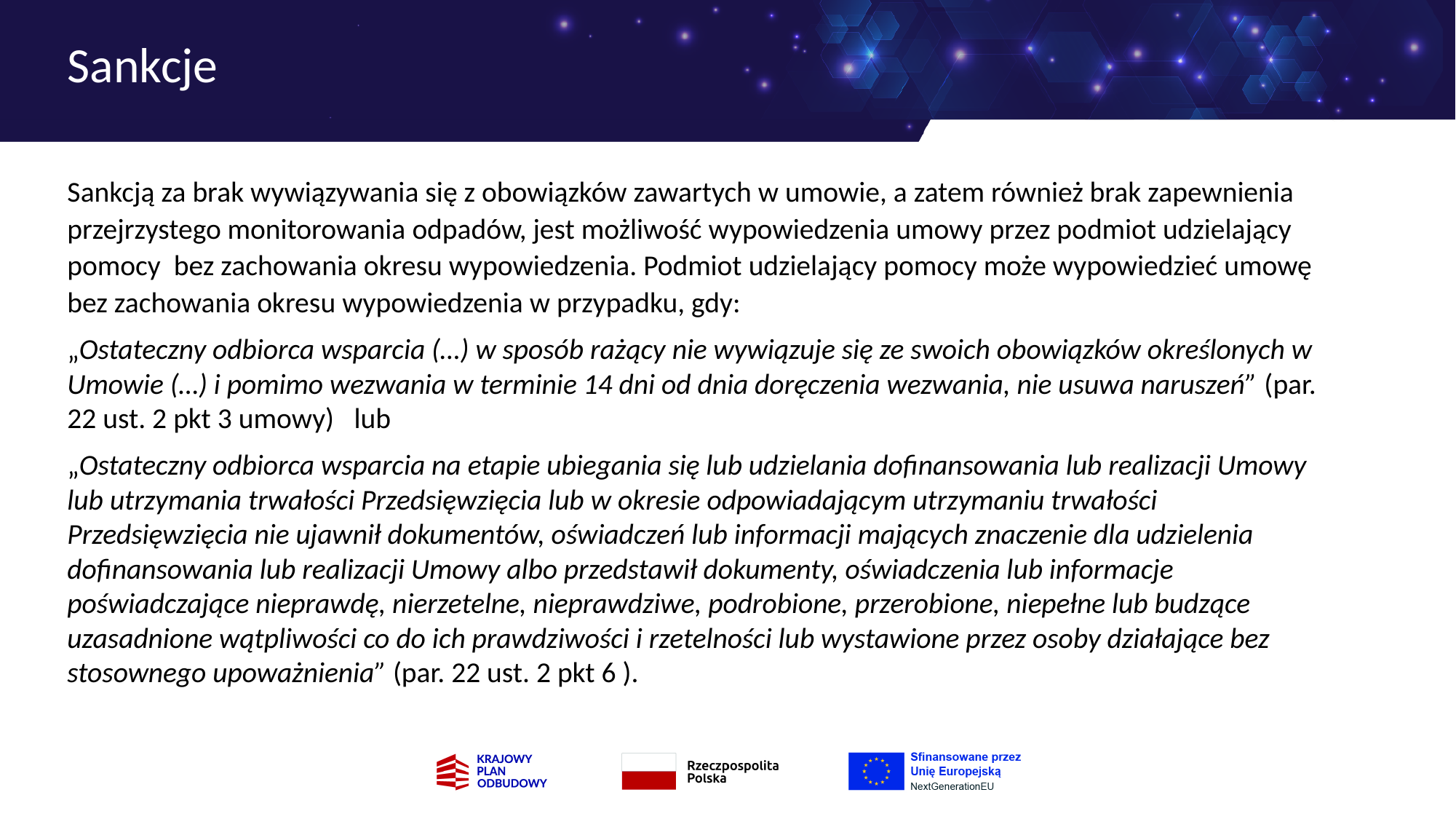

# Sankcje
Sankcją za brak wywiązywania się z obowiązków zawartych w umowie, a zatem również brak zapewnienia przejrzystego monitorowania odpadów, jest możliwość wypowiedzenia umowy przez podmiot udzielający pomocy  bez zachowania okresu wypowiedzenia. Podmiot udzielający pomocy może wypowiedzieć umowę bez zachowania okresu wypowiedzenia w przypadku, gdy:
„Ostateczny odbiorca wsparcia (…) w sposób rażący nie wywiązuje się ze swoich obowiązków określonych w Umowie (…) i pomimo wezwania w terminie 14 dni od dnia doręczenia wezwania, nie usuwa naruszeń” (par. 22 ust. 2 pkt 3 umowy)   lub
„Ostateczny odbiorca wsparcia na etapie ubiegania się lub udzielania dofinansowania lub realizacji Umowy lub utrzymania trwałości Przedsięwzięcia lub w okresie odpowiadającym utrzymaniu trwałości Przedsięwzięcia nie ujawnił dokumentów, oświadczeń lub informacji mających znaczenie dla udzielenia dofinansowania lub realizacji Umowy albo przedstawił dokumenty, oświadczenia lub informacje poświadczające nieprawdę, nierzetelne, nieprawdziwe, podrobione, przerobione, niepełne lub budzące uzasadnione wątpliwości co do ich prawdziwości i rzetelności lub wystawione przez osoby działające bez stosownego upoważnienia” (par. 22 ust. 2 pkt 6 ).